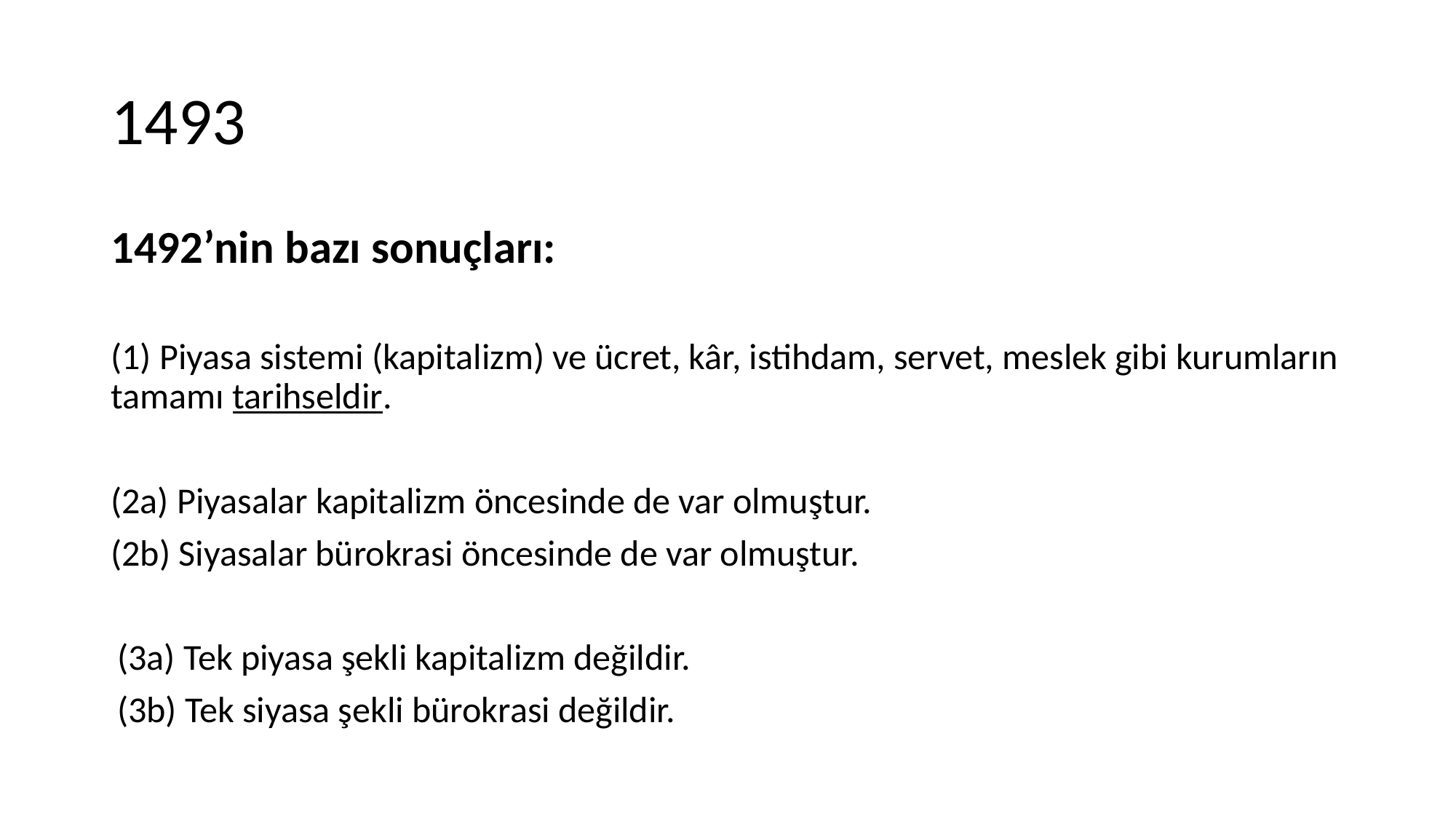

# 1493
1492’nin bazı sonuçları:

(1) Piyasa sistemi (kapitalizm) ve ücret, kâr, istihdam, servet, meslek gibi kurumların tamamı tarihseldir.

(2a) Piyasalar kapitalizm öncesinde de var olmuştur.
(2b) Siyasalar bürokrasi öncesinde de var olmuştur.

(3a) Tek piyasa şekli kapitalizm değildir.
(3b) Tek siyasa şekli bürokrasi değildir.